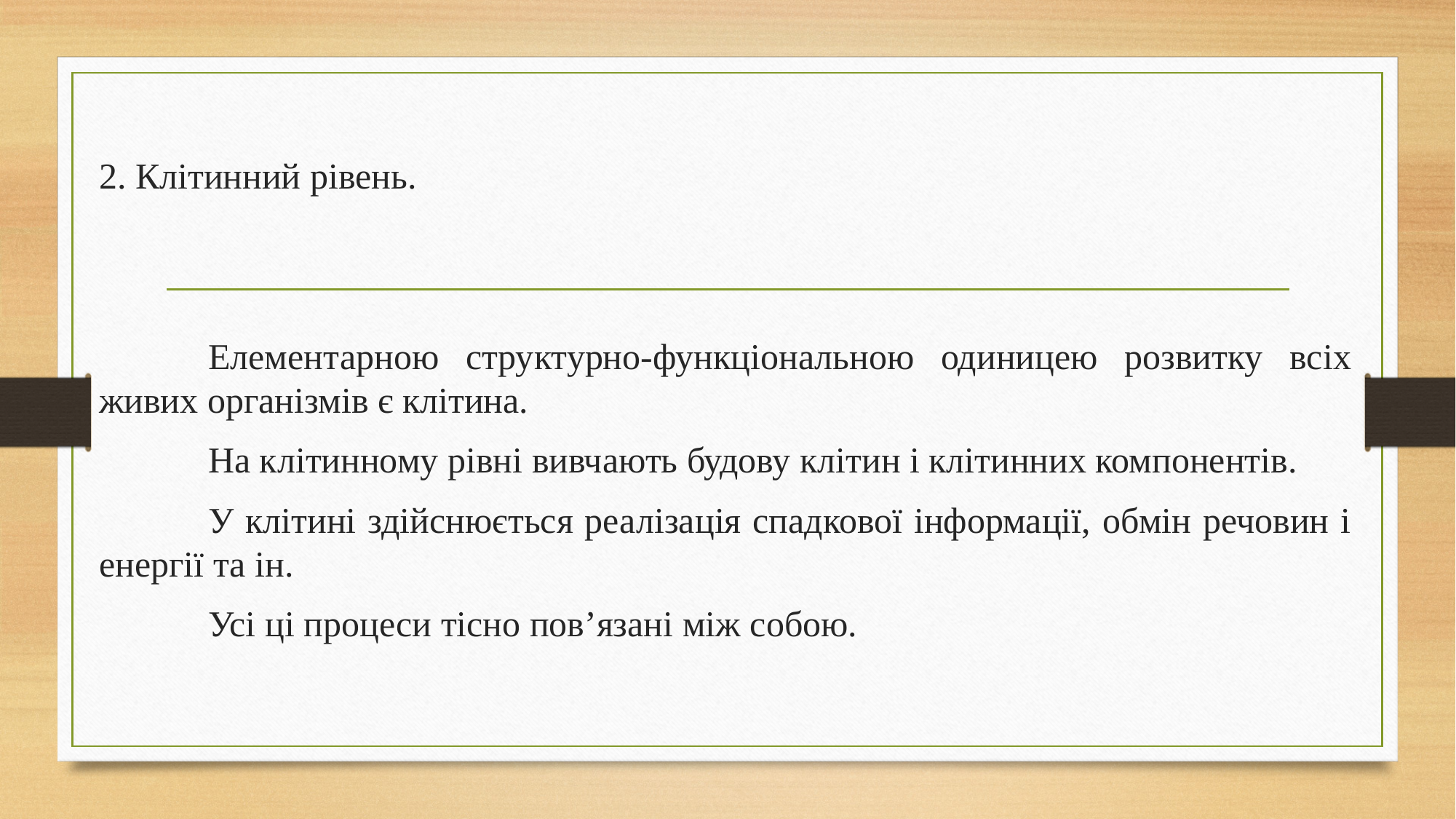

2. Клітинний рівень.

	Елементарною структурно-функціональною одиницею розвитку всіх живих організмів є клітина.
	На клітинному рівні вивчають будову клітин і клітинних компонентів.
	У клітині здійснюється реалізація спадкової інформації, обмін речовин і енергії та ін.
	Усі ці процеси тісно пов’язані між собою.